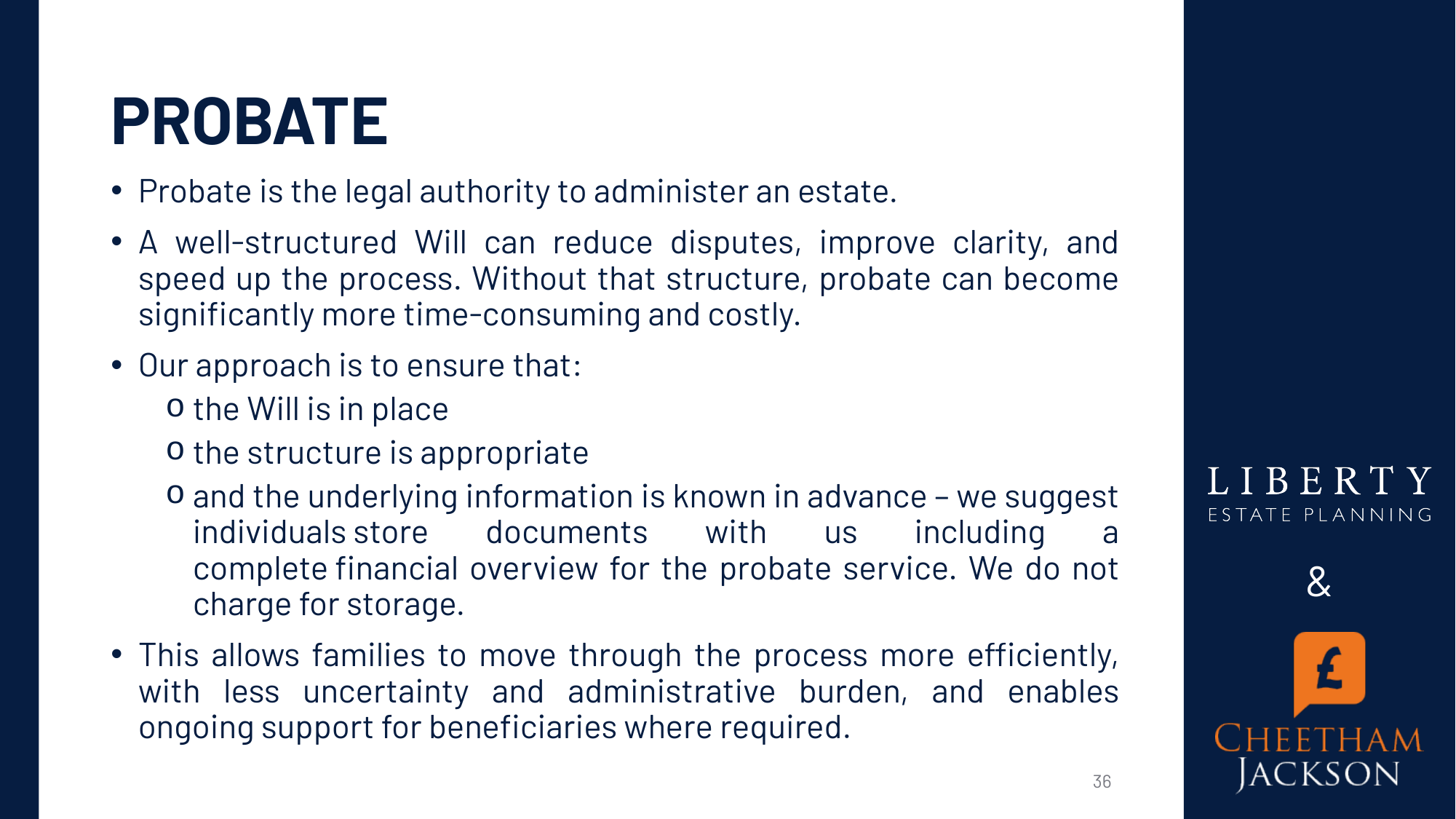

# PROBATE
Probate is the legal authority to administer an estate.
A well-structured Will can reduce disputes, improve clarity, and speed up the process. Without that structure, probate can become significantly more time-consuming and costly.
Our approach is to ensure that:
the Will is in place
the structure is appropriate
and the underlying information is known in advance – we suggest individuals store documents with us including a complete financial overview for the probate service. We do not charge for storage.
This allows families to move through the process more efficiently, with less uncertainty and administrative burden, and enables ongoing support for beneficiaries where required.
36